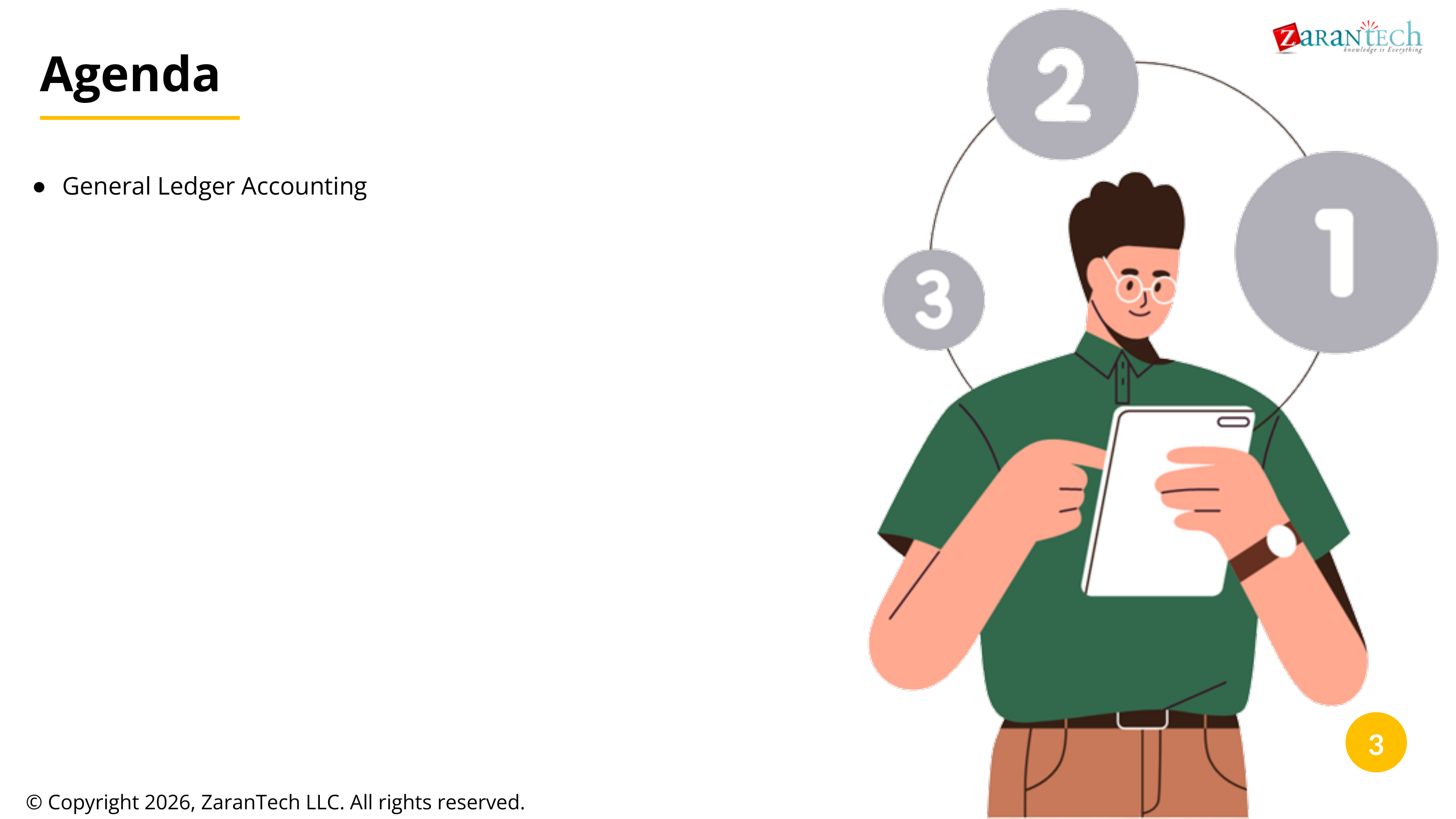

Agenda

General Ledger Accounting

3
© Copyright 2026, ZaranTech LLC. All rights reserved.